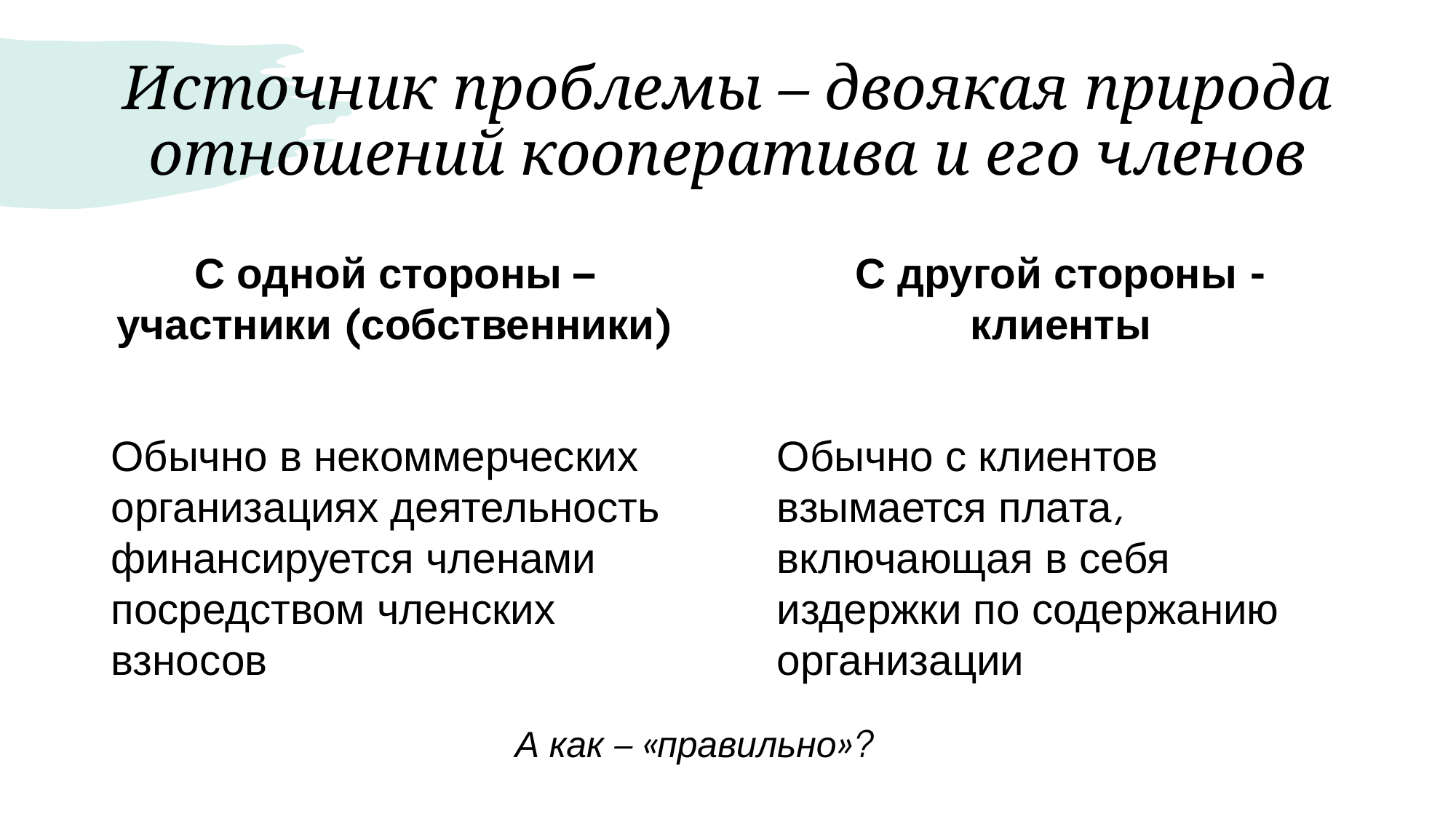

# Источник проблемы – двоякая природа отношений кооператива и его членов
С одной стороны – участники (собственники)
С другой стороны - клиенты
Обычно в некоммерческих организациях деятельность финансируется членами посредством членских взносов
Обычно с клиентов взымается плата, включающая в себя издержки по содержанию организации
А как – «правильно»?